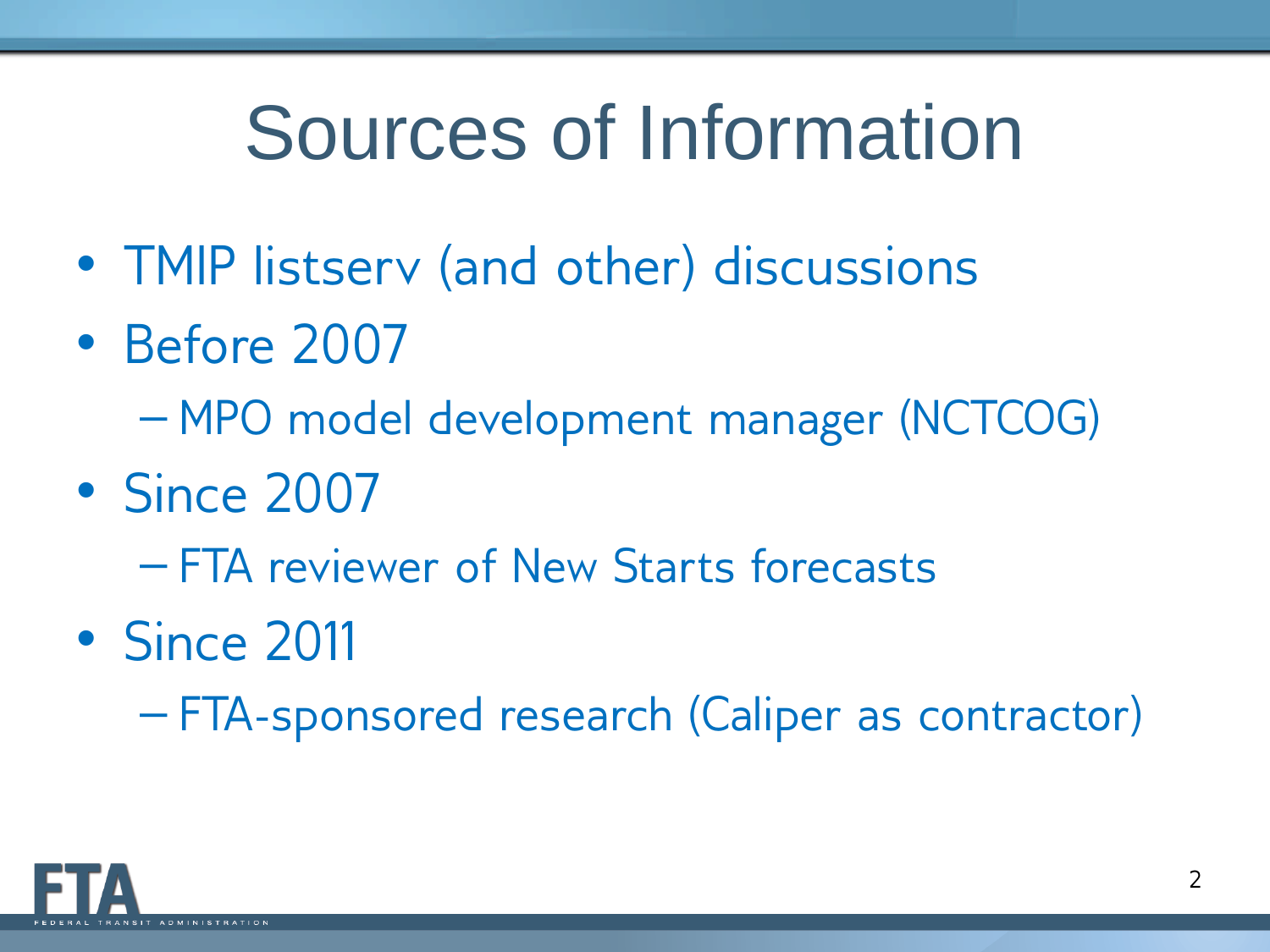

# Sources of Information
TMIP listserv (and other) discussions
Before 2007
MPO model development manager (NCTCOG)
Since 2007
FTA reviewer of New Starts forecasts
Since 2011
FTA-sponsored research (Caliper as contractor)
2